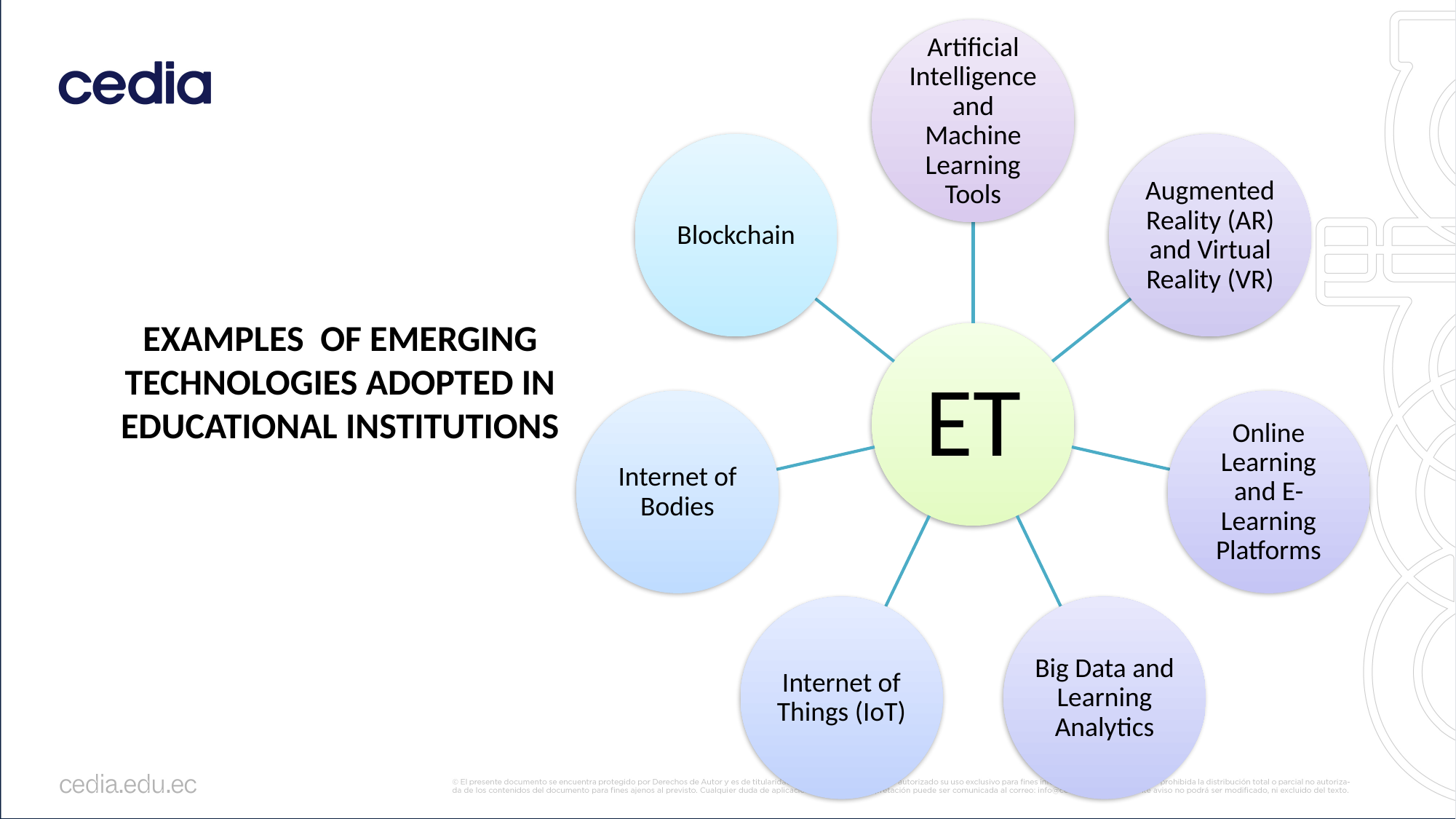

ET

Artificial Intelligence and Machine Learning Tools

Augmented Reality (AR) and Virtual Reality (VR)

Online Learning and E-Learning Platforms

Big Data and Learning Analytics

Internet of Things (IoT)

Internet of Bodies

Blockchain
# EXAMPLES  OF EMERGING TECHNOLOGIES ADOPTED IN EDUCATIONAL INSTITUTIONS